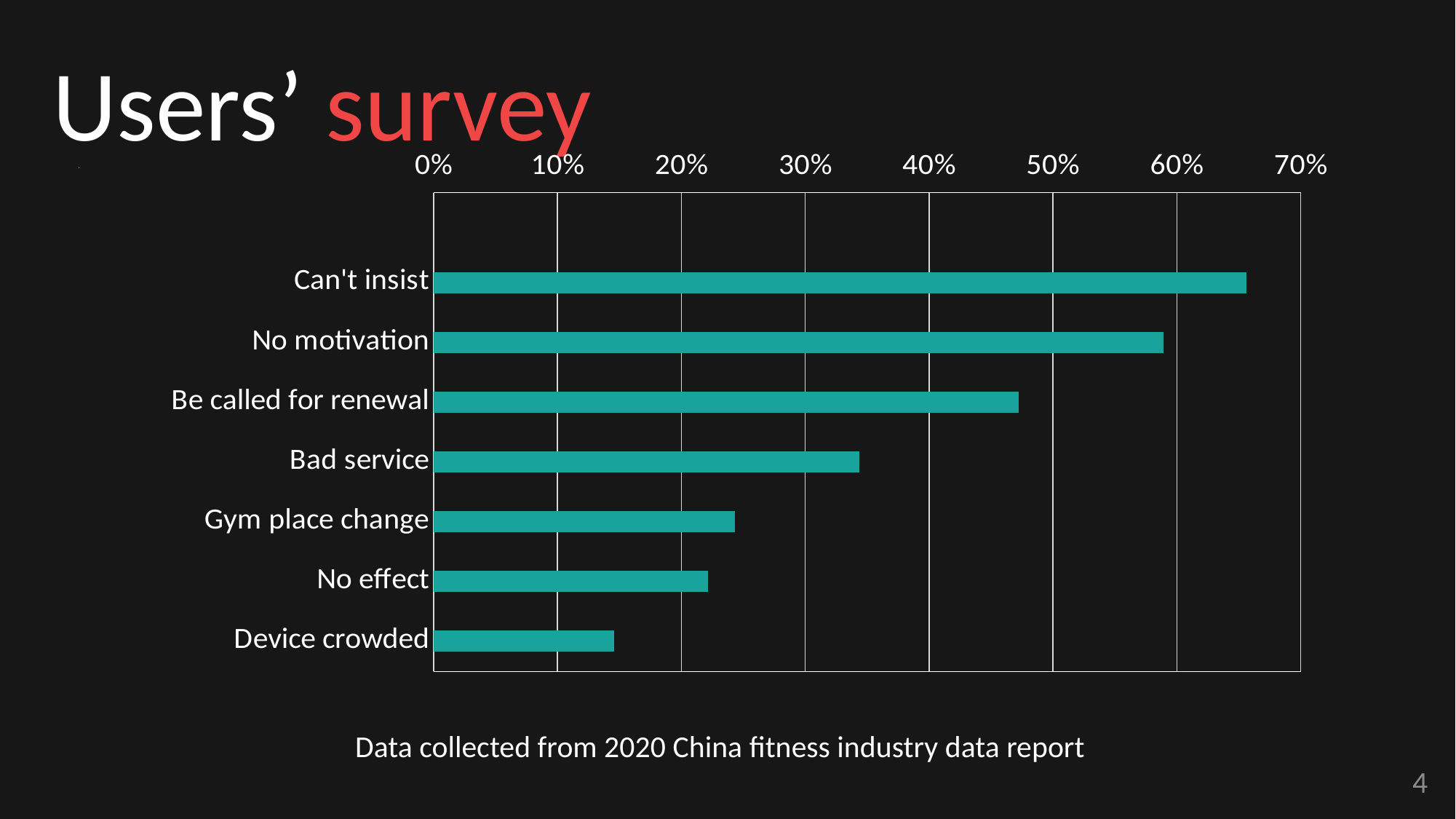

Users’ survey

### Chart

| Category |  |
|---|---|
| Device crowded | 0.1456 |
| No effect | 0.2214 |
| Gym place change | 0.24350000000000002 |
| Bad service | 0.3434 |
| Be called for renewal | 0.4723 |
| No motivation | 0.5892 |
| Can't insist | 0.6562 |

### Chart

| Category |
|---|

### Chart

| Category |
|---|
Data collected from 2020 China fitness industry data report
4